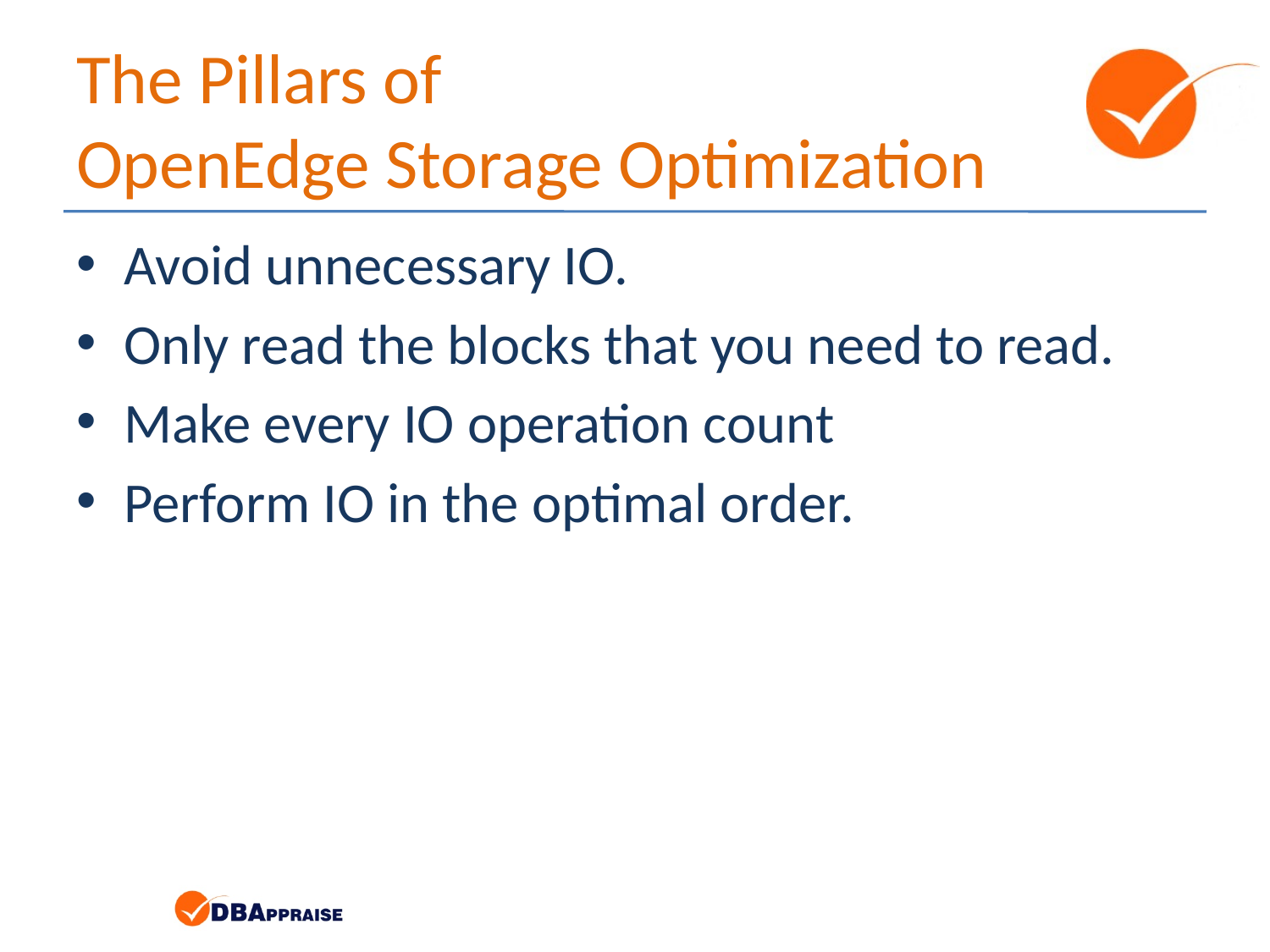

# The Pillars of OpenEdge Storage Optimization
Avoid unnecessary IO.
Only read the blocks that you need to read.
Make every IO operation count
Perform IO in the optimal order.